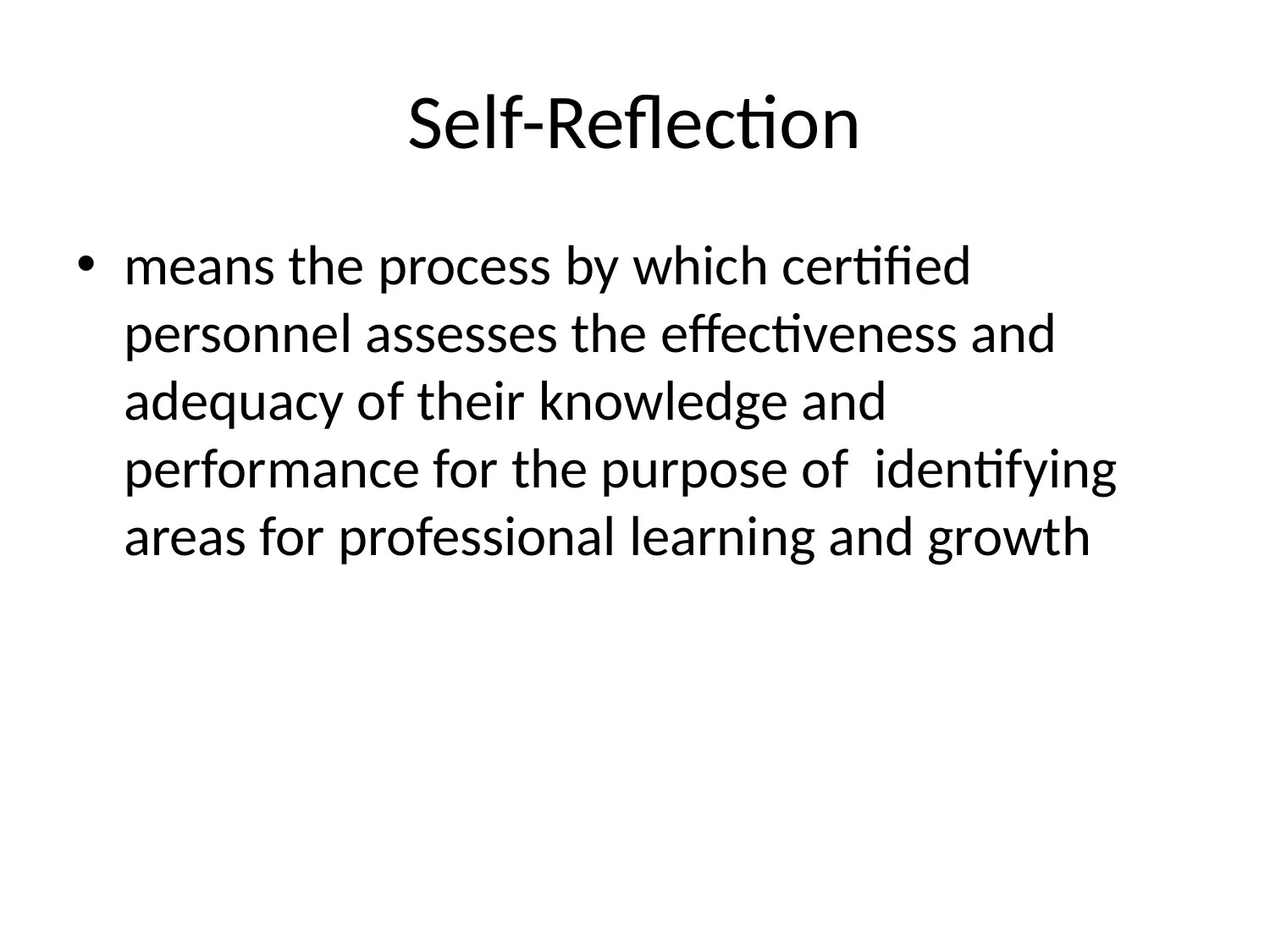

# Self-Reflection
means the process by which certified personnel assesses the effectiveness and adequacy of their knowledge and performance for the purpose of  identifying areas for professional learning and growth